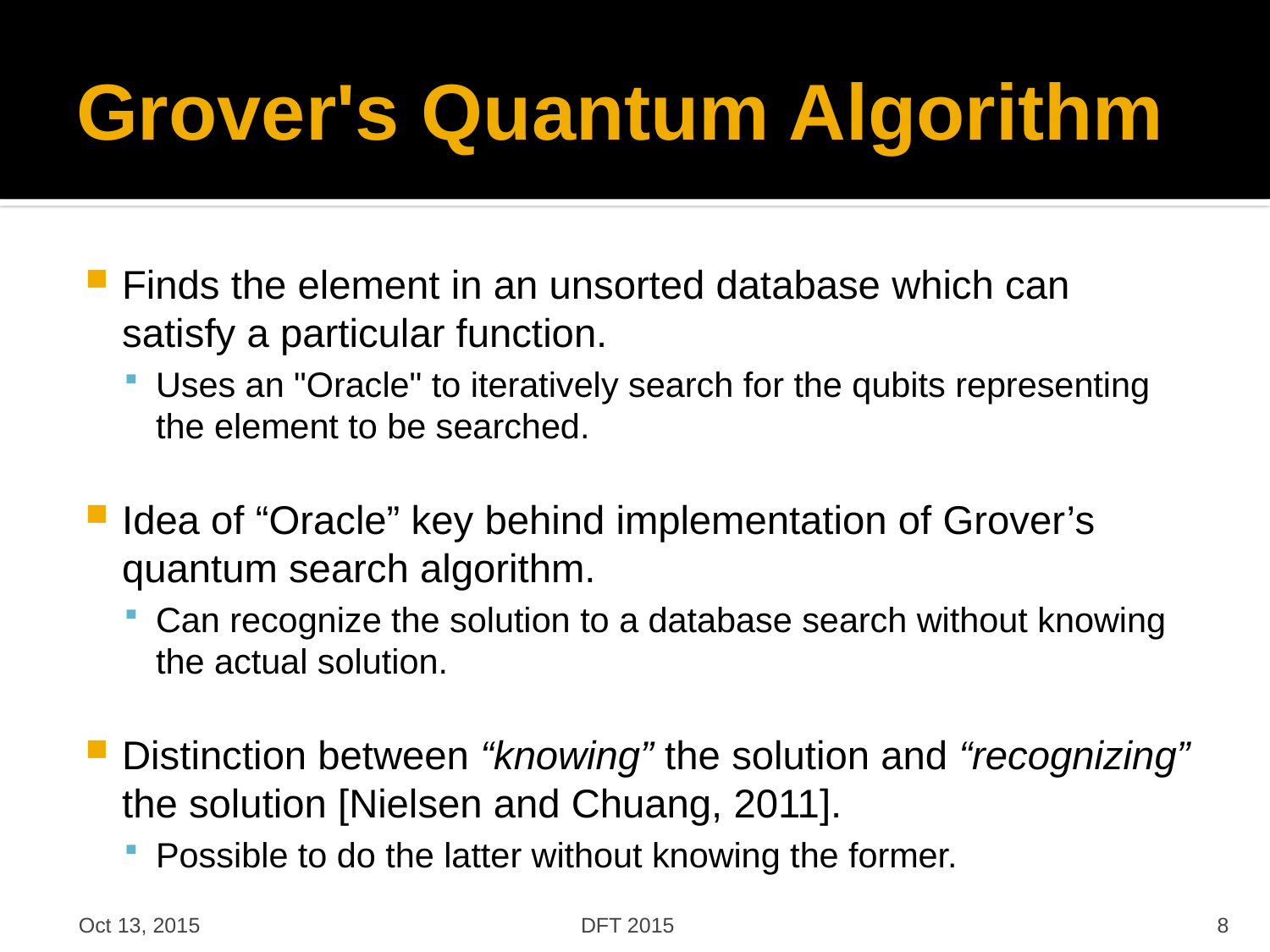

# Grover's Quantum Algorithm
Finds the element in an unsorted database which can satisfy a particular function.
Uses an "Oracle" to iteratively search for the qubits representing the element to be searched.

Idea of “Oracle” key behind implementation of Grover’s quantum search algorithm.
Can recognize the solution to a database search without knowing the actual solution.

Distinction between “knowing” the solution and “recognizing” the solution [Nielsen and Chuang, 2011].
Possible to do the latter without knowing the former.
Oct 13, 2015
DFT 2015
8